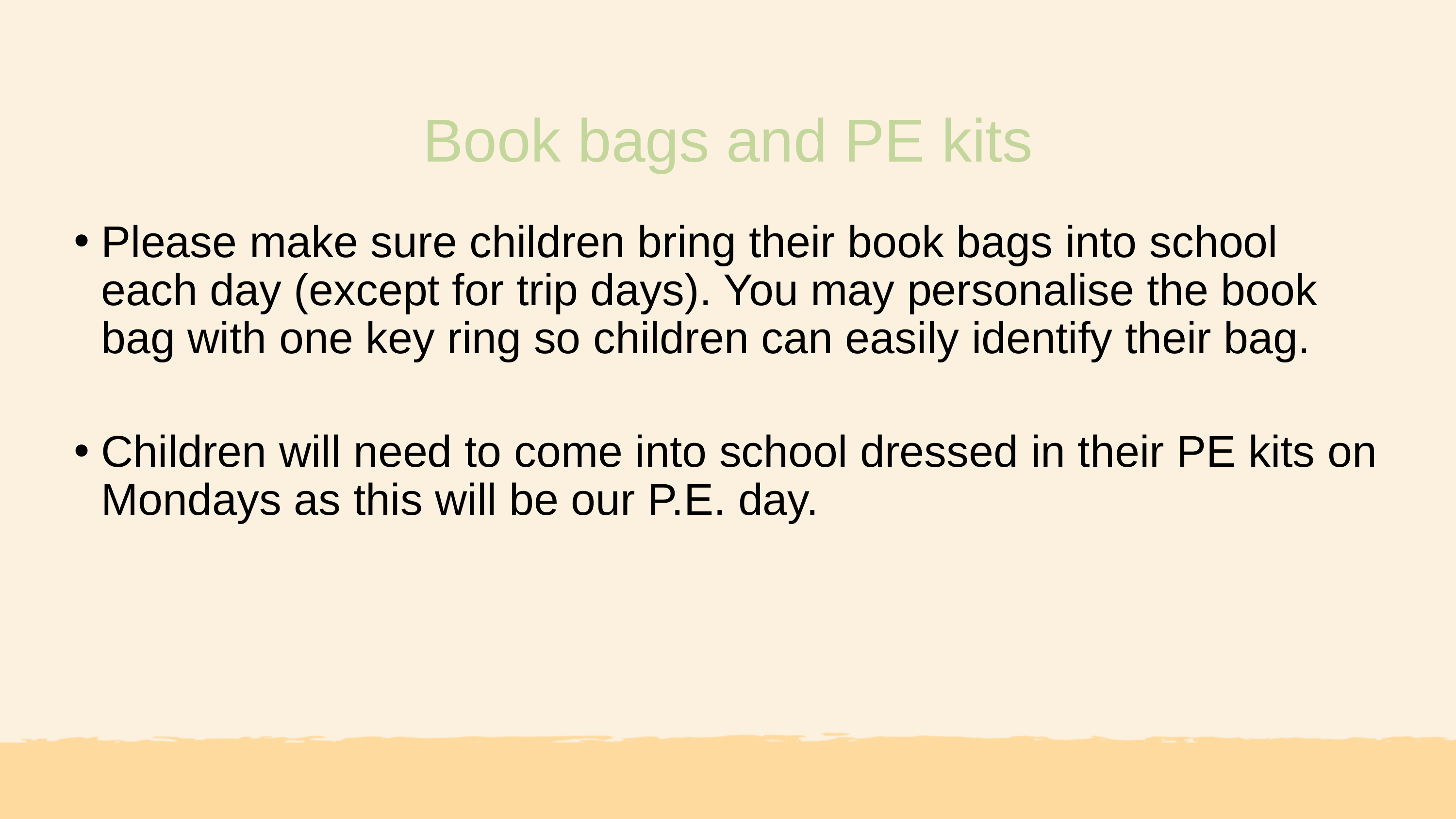

# Book bags and PE kits
Please make sure children bring their book bags into school each day (except for trip days). You may personalise the book bag with one key ring so children can easily identify their bag.

Children will need to come into school dressed in their PE kits on Mondays as this will be our P.E. day.